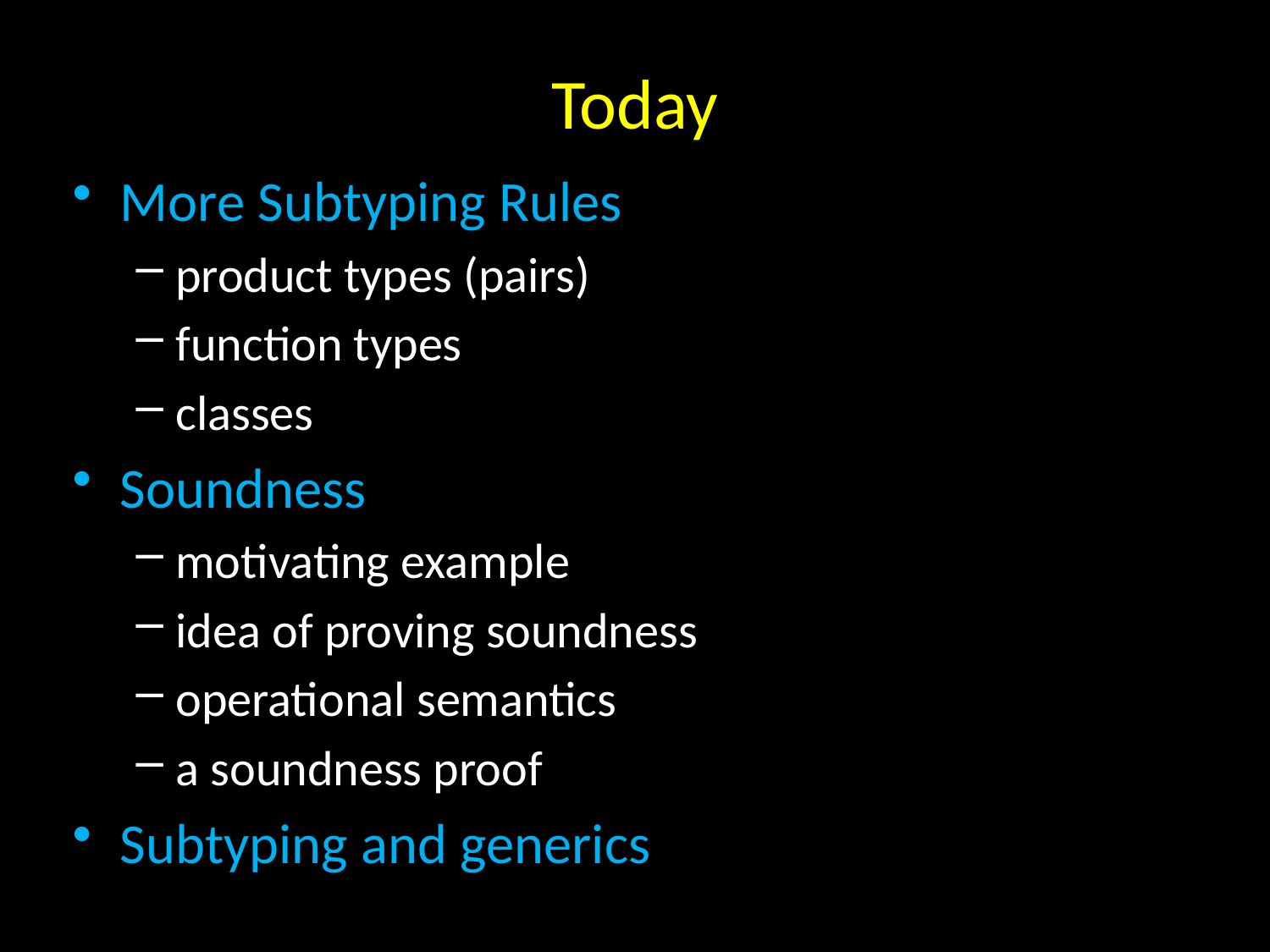

# Today
More Subtyping Rules
product types (pairs)
function types
classes
Soundness
motivating example
idea of proving soundness
operational semantics
a soundness proof
Subtyping and generics